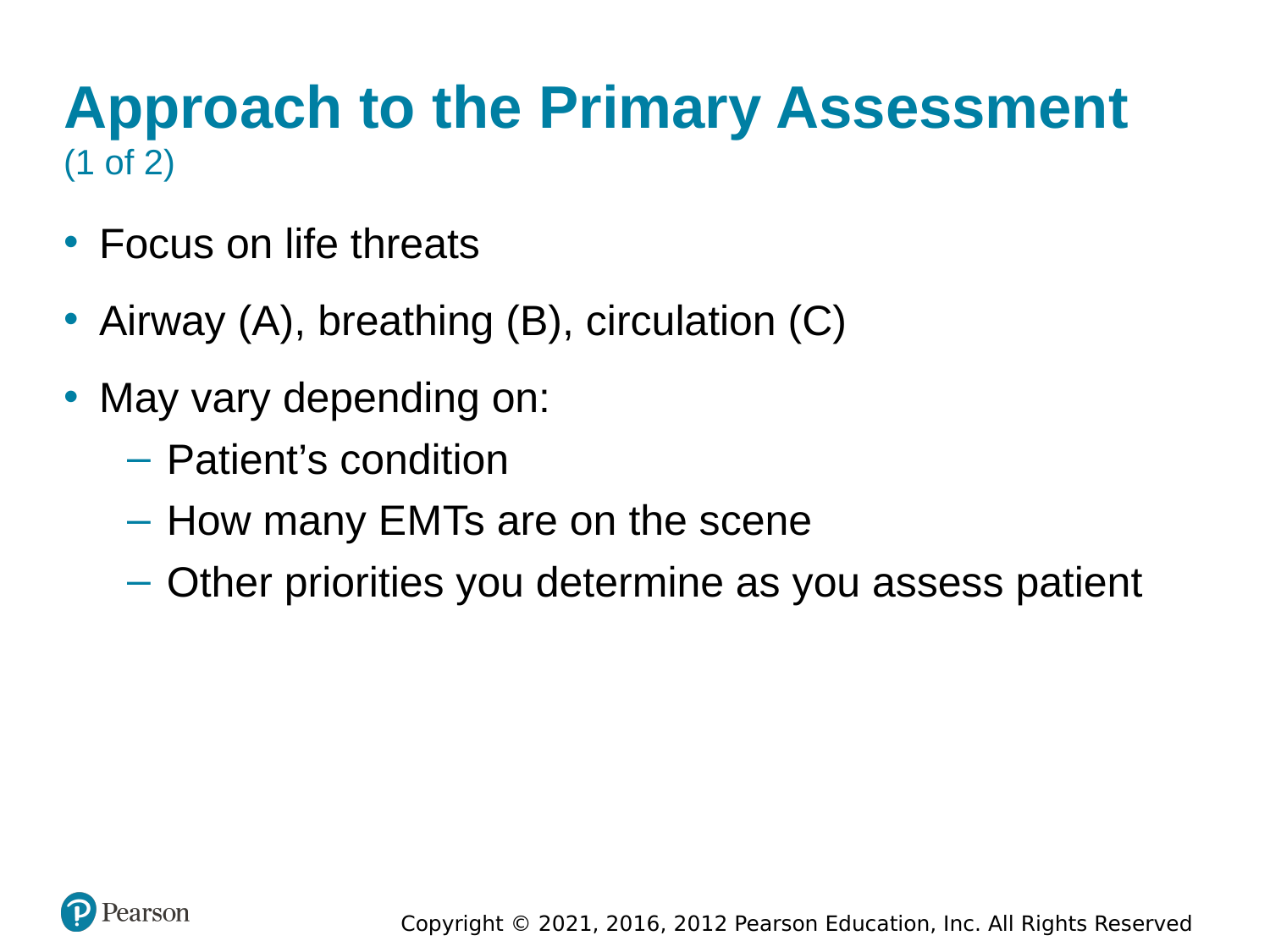

# Approach to the Primary Assessment (1 of 2)
Focus on life threats
Airway (A), breathing (B), circulation (C)
May vary depending on:
Patient’s condition
How many E M Ts are on the scene
Other priorities you determine as you assess patient